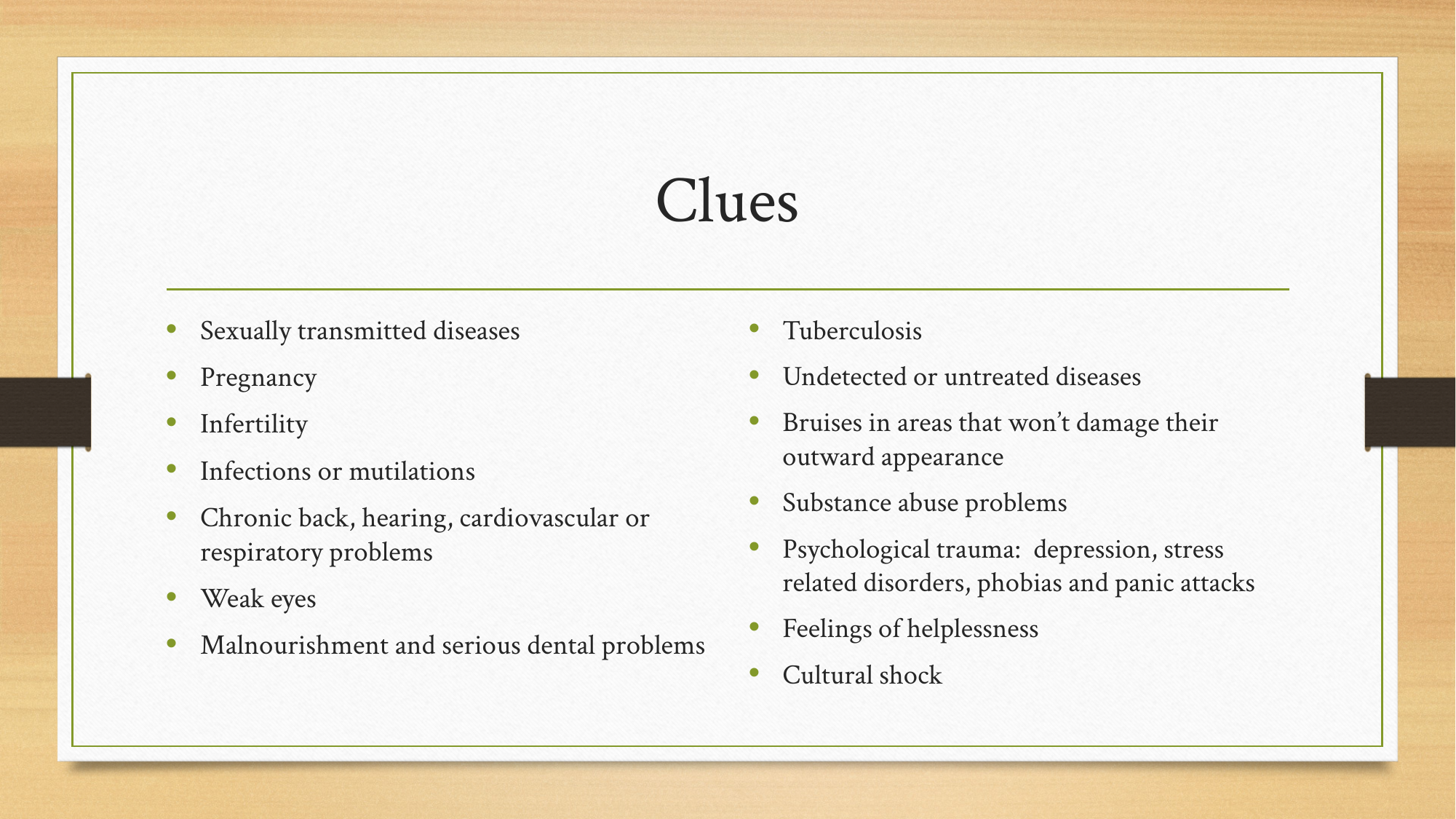

# Clues
Sexually transmitted diseases
Pregnancy
Infertility
Infections or mutilations
Chronic back, hearing, cardiovascular or respiratory problems
Weak eyes
Malnourishment and serious dental problems
Tuberculosis
Undetected or untreated diseases
Bruises in areas that won’t damage their outward appearance
Substance abuse problems
Psychological trauma:  depression, stress related disorders, phobias and panic attacks
Feelings of helplessness
Cultural shock